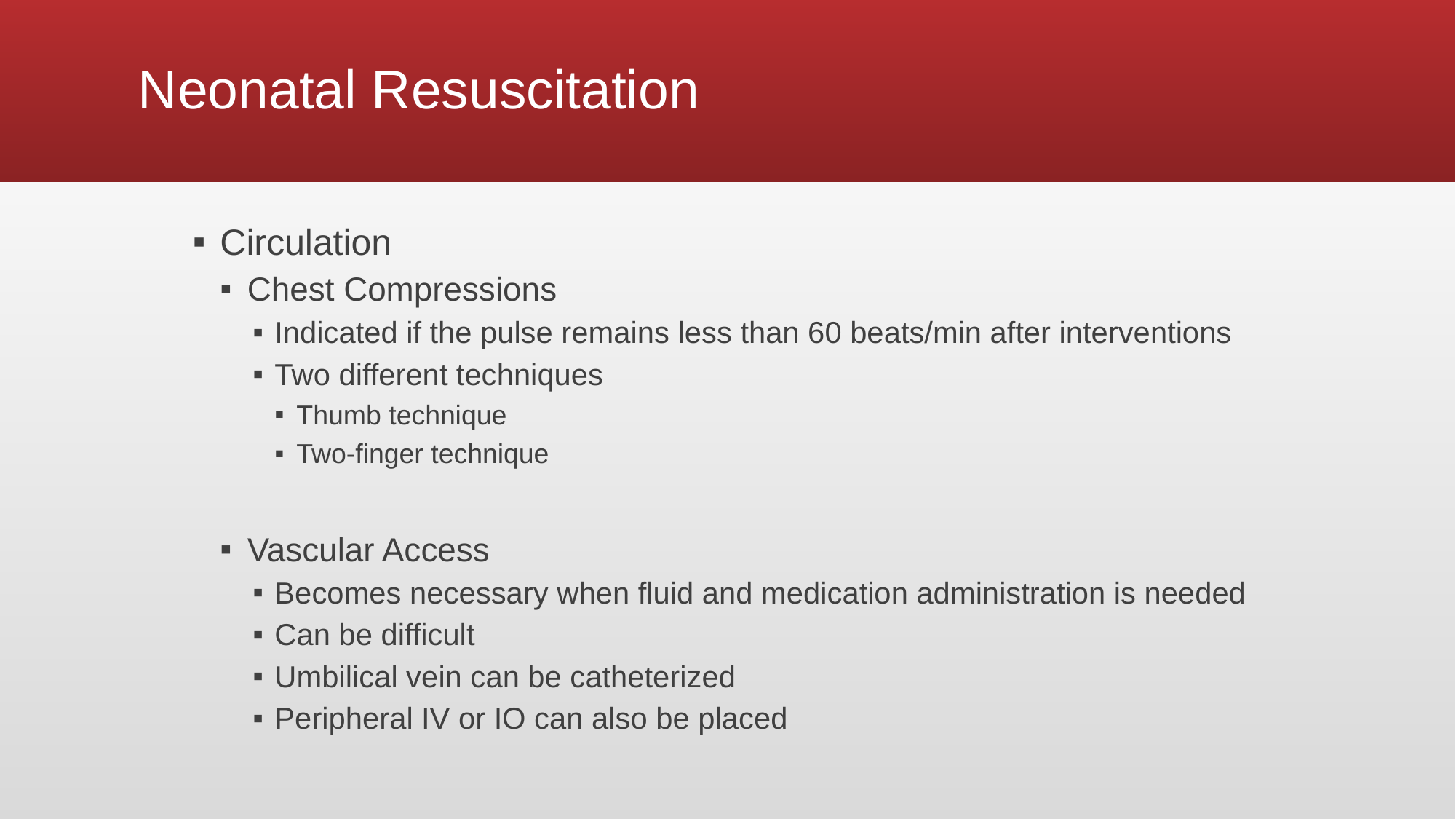

# Neonatal Resuscitation
Circulation
Chest Compressions
Indicated if the pulse remains less than 60 beats/min after interventions
Two different techniques
Thumb technique
Two-finger technique

Vascular Access
Becomes necessary when fluid and medication administration is needed
Can be difficult
Umbilical vein can be catheterized
Peripheral IV or IO can also be placed